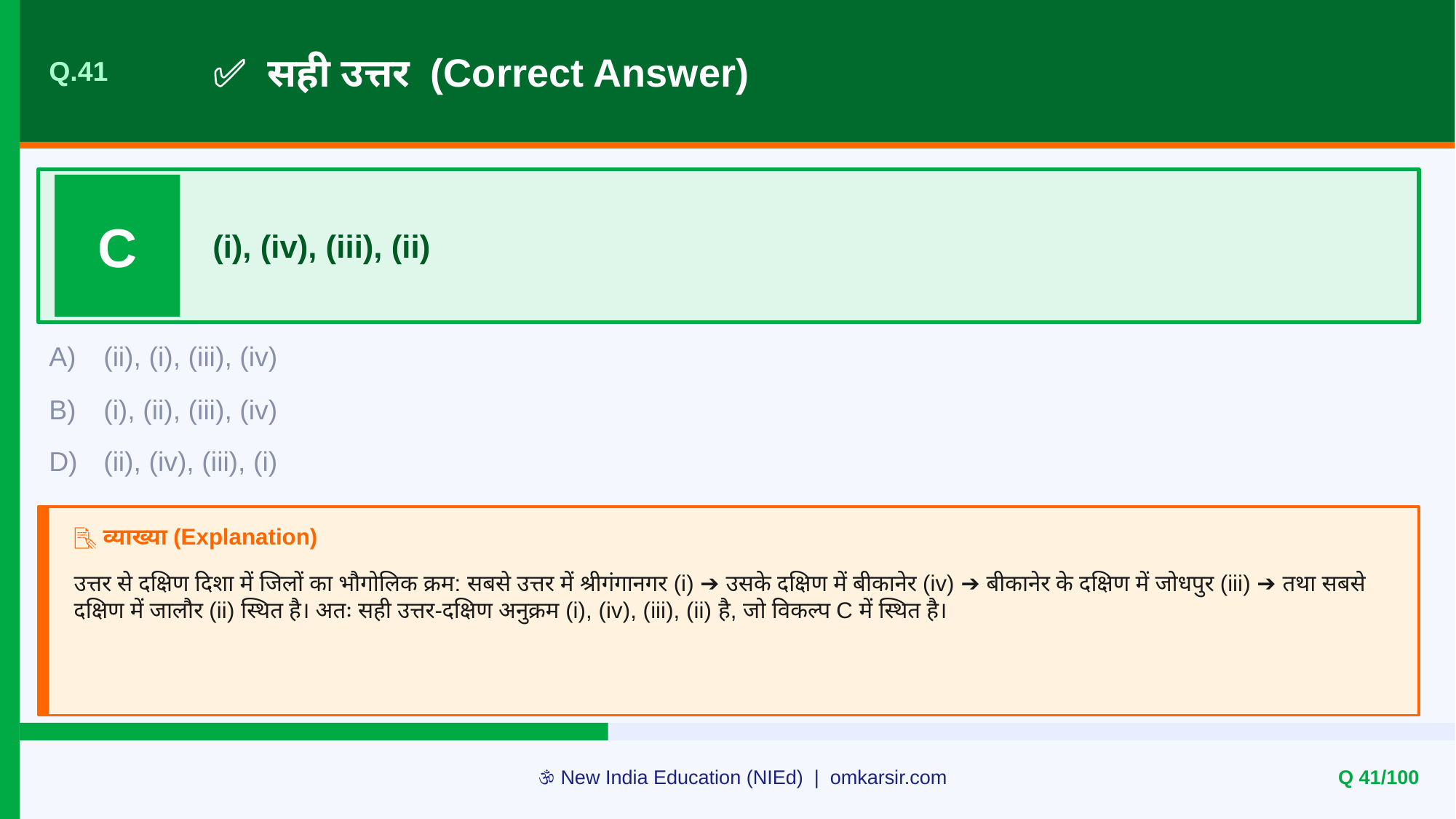

✅  सही उत्तर  (Correct Answer)
Q.41

C
(i), (iv), (iii), (ii)
A)
(ii), (i), (iii), (iv)
B)
(i), (ii), (iii), (iv)
D)
(ii), (iv), (iii), (i)

📝 व्याख्या (Explanation)
उत्तर से दक्षिण दिशा में जिलों का भौगोलिक क्रम: सबसे उत्तर में श्रीगंगानगर (i) ➔ उसके दक्षिण में बीकानेर (iv) ➔ बीकानेर के दक्षिण में जोधपुर (iii) ➔ तथा सबसे दक्षिण में जालौर (ii) स्थित है। अतः सही उत्तर-दक्षिण अनुक्रम (i), (iv), (iii), (ii) है, जो विकल्प C में स्थित है।

🕉️ New India Education (NIEd)  |  omkarsir.com
Q 41/100